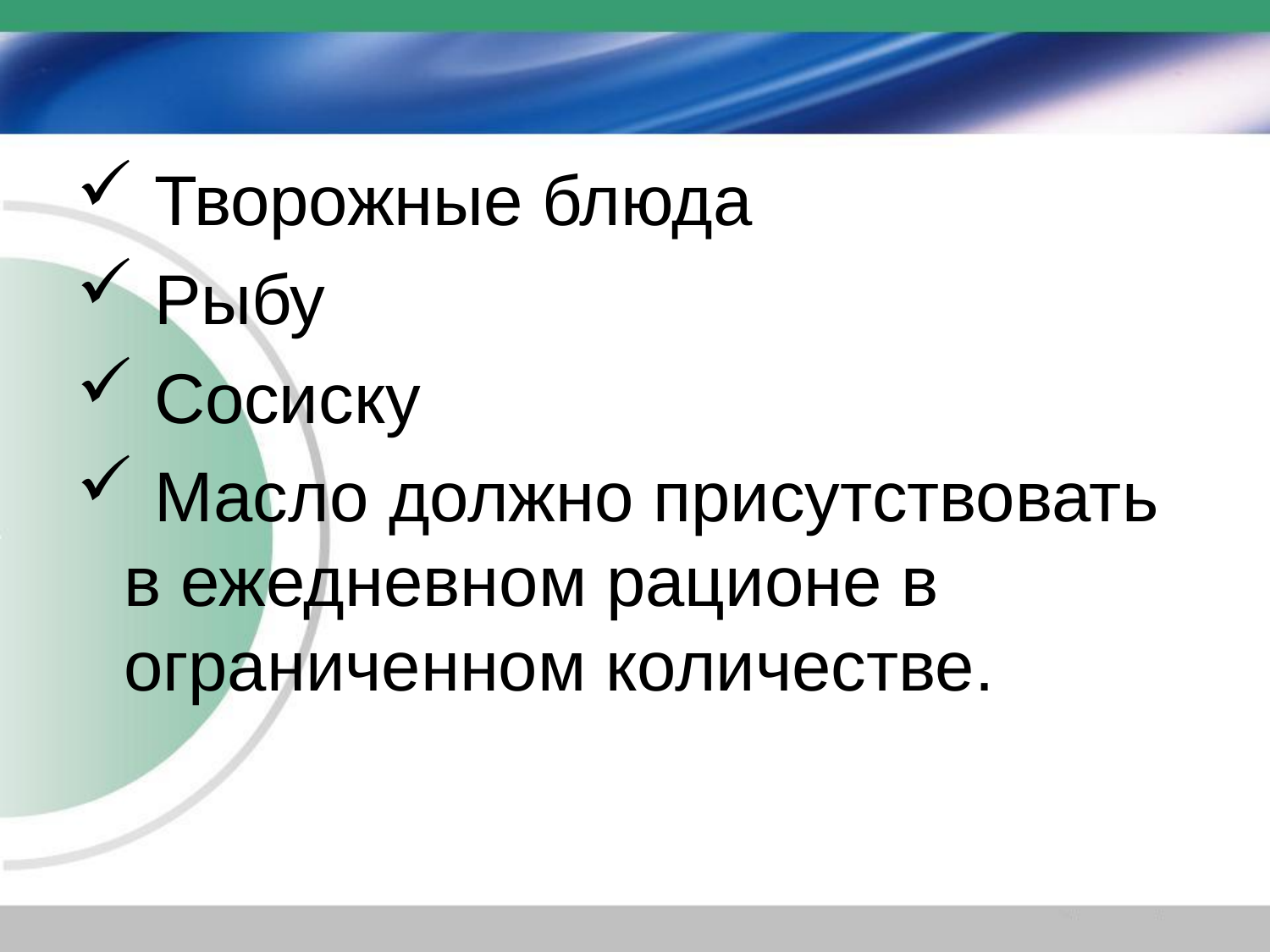

#
 Творожные блюда
 Рыбу
 Сосиску
 Масло должно присутствовать в ежедневном рационе в ограниченном количестве.